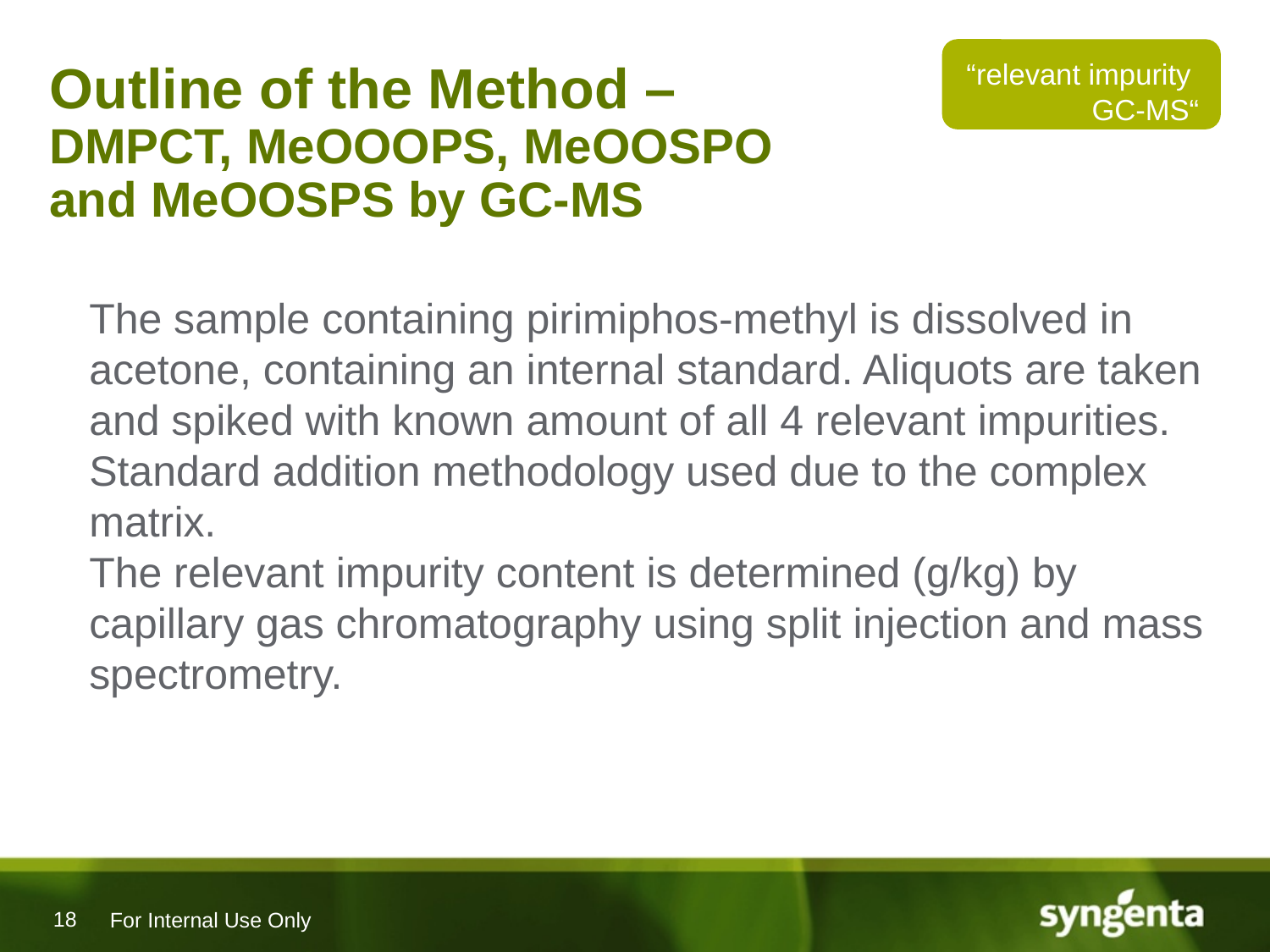

“relevant impurity
GC-MS“
# Outline of the Method – DMPCT, MeOOOPS, MeOOSPO and MeOOSPS by GC-MS

The sample containing pirimiphos-methyl is dissolved in acetone, containing an internal standard. Aliquots are taken and spiked with known amount of all 4 relevant impurities.
Standard addition methodology used due to the complex matrix.
The relevant impurity content is determined (g/kg) by capillary gas chromatography using split injection and mass spectrometry.

For Internal Use Only